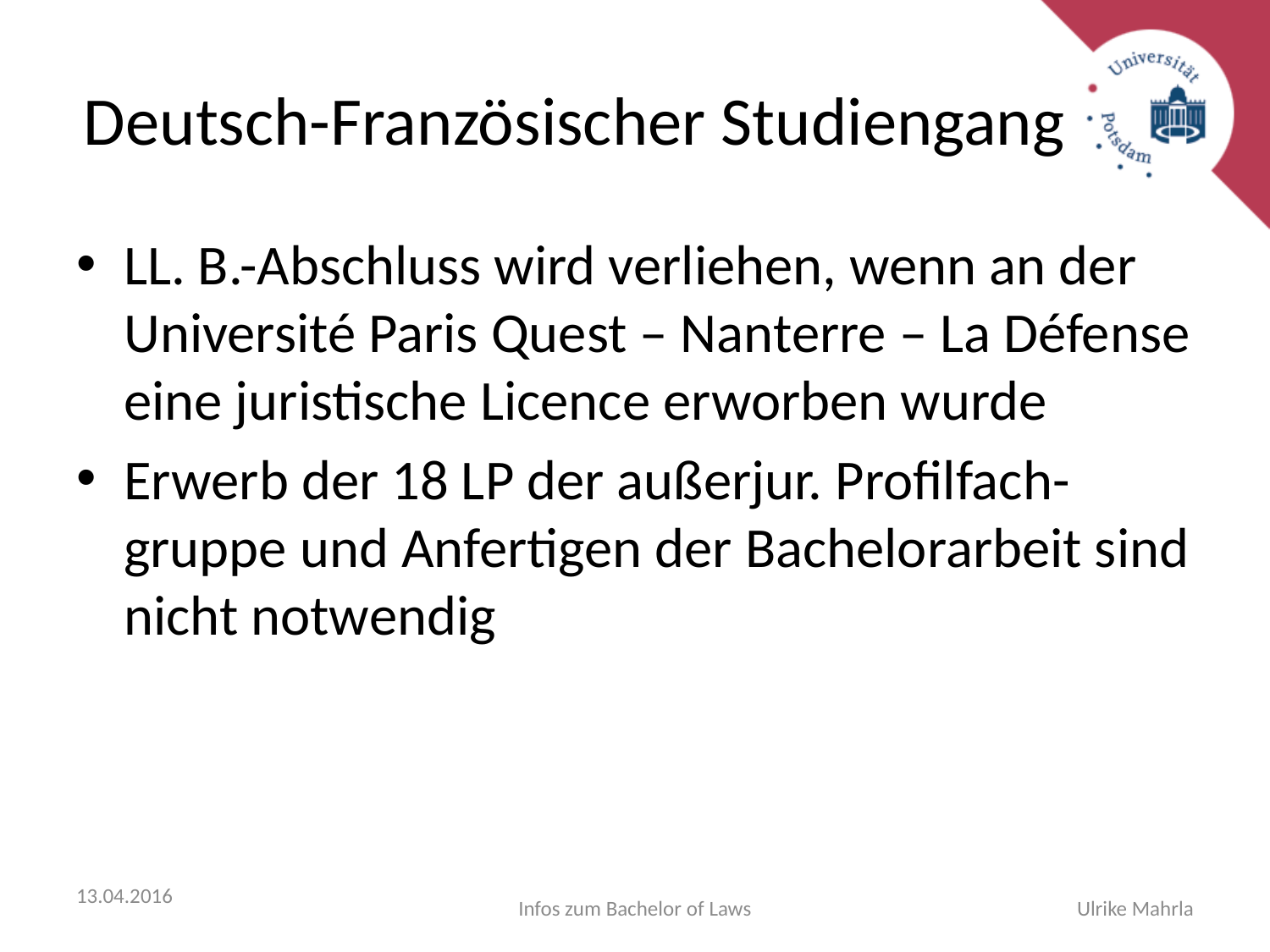

# Deutsch-Französischer Studiengang
LL. B.-Abschluss wird verliehen, wenn an der Université Paris Quest – Nanterre – La Défense eine juristische Licence erworben wurde
Erwerb der 18 LP der außerjur. Profilfach-gruppe und Anfertigen der Bachelorarbeit sind nicht notwendig

13.04.2016

Infos zum Bachelor of Laws
Ulrike Mahrla